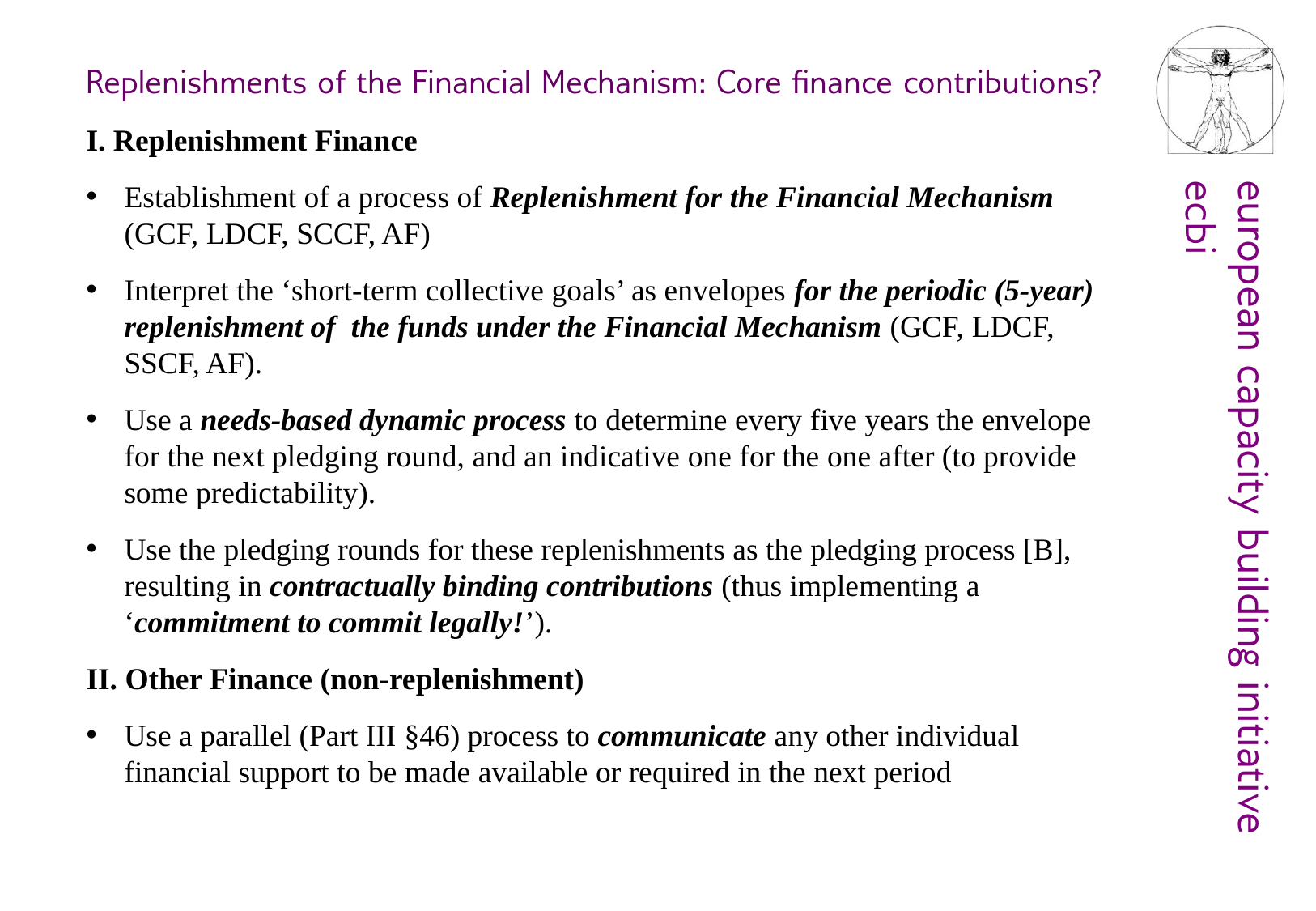

Replenishments of the Financial Mechanism: Core finance contributions?
I. Replenishment Finance
Establishment of a process of Replenishment for the Financial Mechanism (GCF, LDCF, SCCF, AF)
Interpret the ‘short-term collective goals’ as envelopes for the periodic (5-year) replenishment of  the funds under the Financial Mechanism (GCF, LDCF, SSCF, AF).
Use a needs-based dynamic process to determine every five years the envelope for the next pledging round, and an indicative one for the one after (to provide some predictability).
Use the pledging rounds for these replenishments as the pledging process [B], resulting in contractually binding contributions (thus implementing a ‘commitment to commit legally!’).
II. Other Finance (non-replenishment)
Use a parallel (Part III §46) process to communicate any other individual financial support to be made available or required in the next period